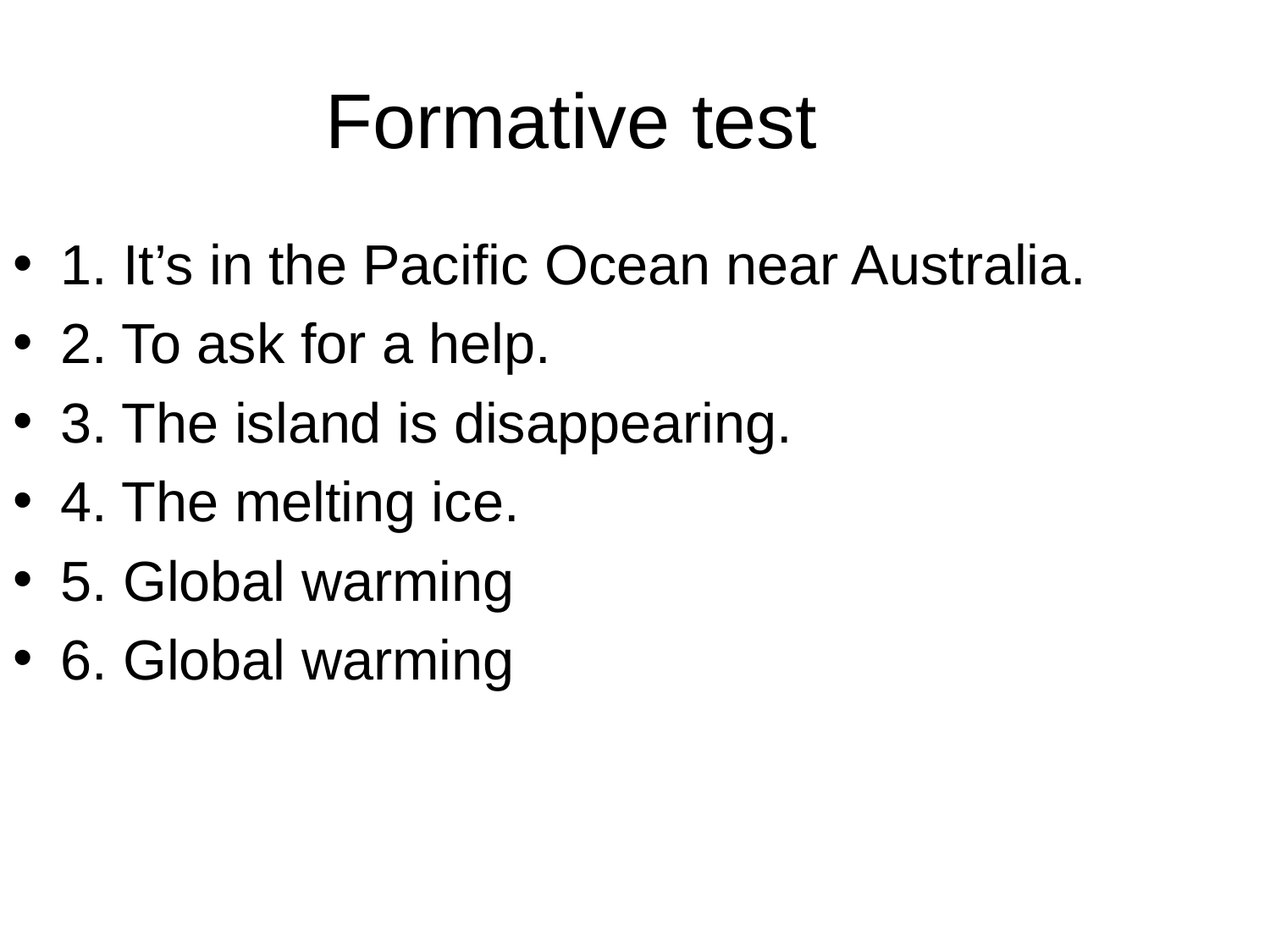

Formative test
1. It’s in the Pacific Ocean near Australia.
2. To ask for a help.
3. The island is disappearing.
4. The melting ice.
5. Global warming
6. Global warming